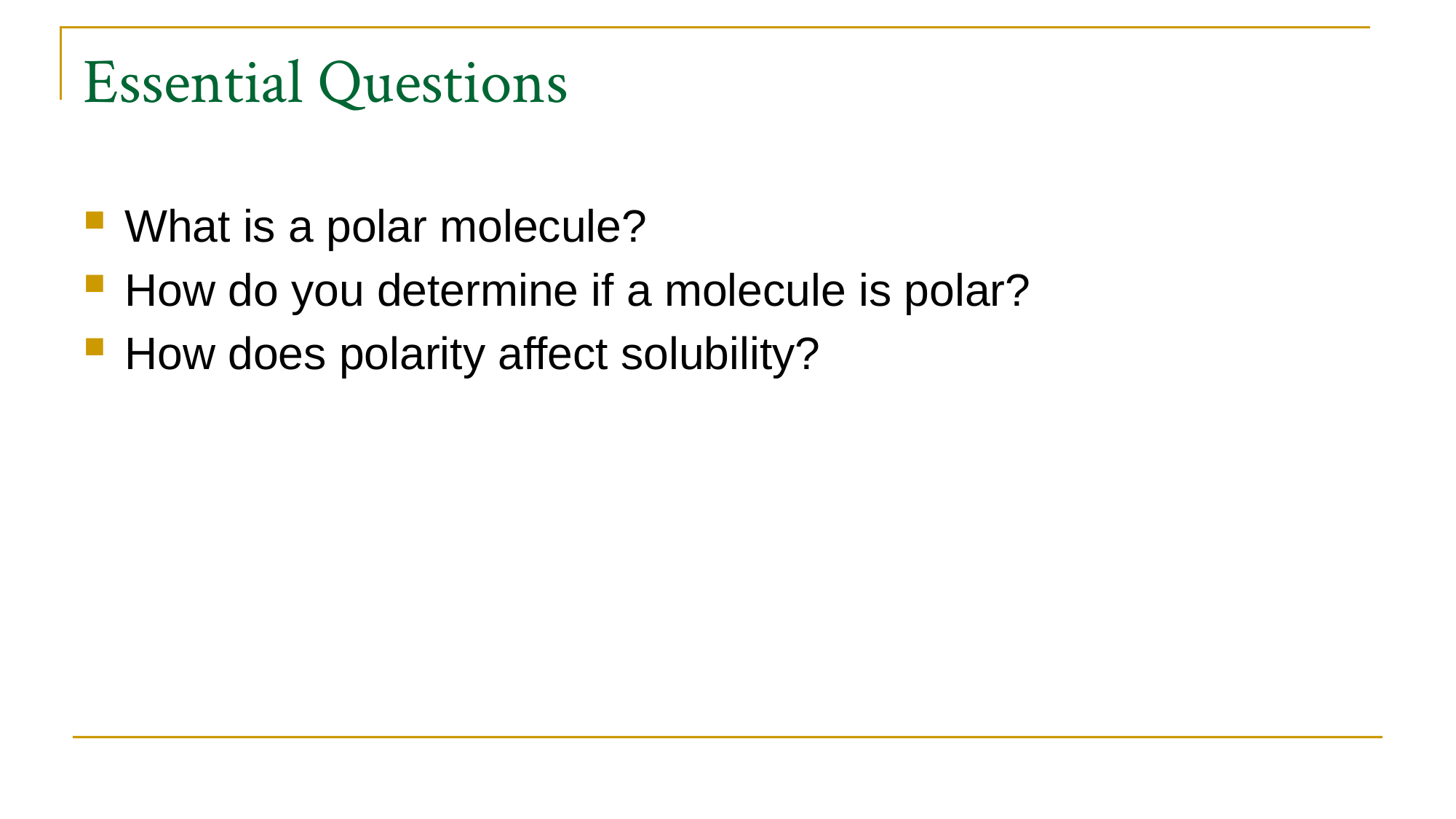

# Essential Questions
What is a polar molecule?
How do you determine if a molecule is polar?
How does polarity affect solubility?